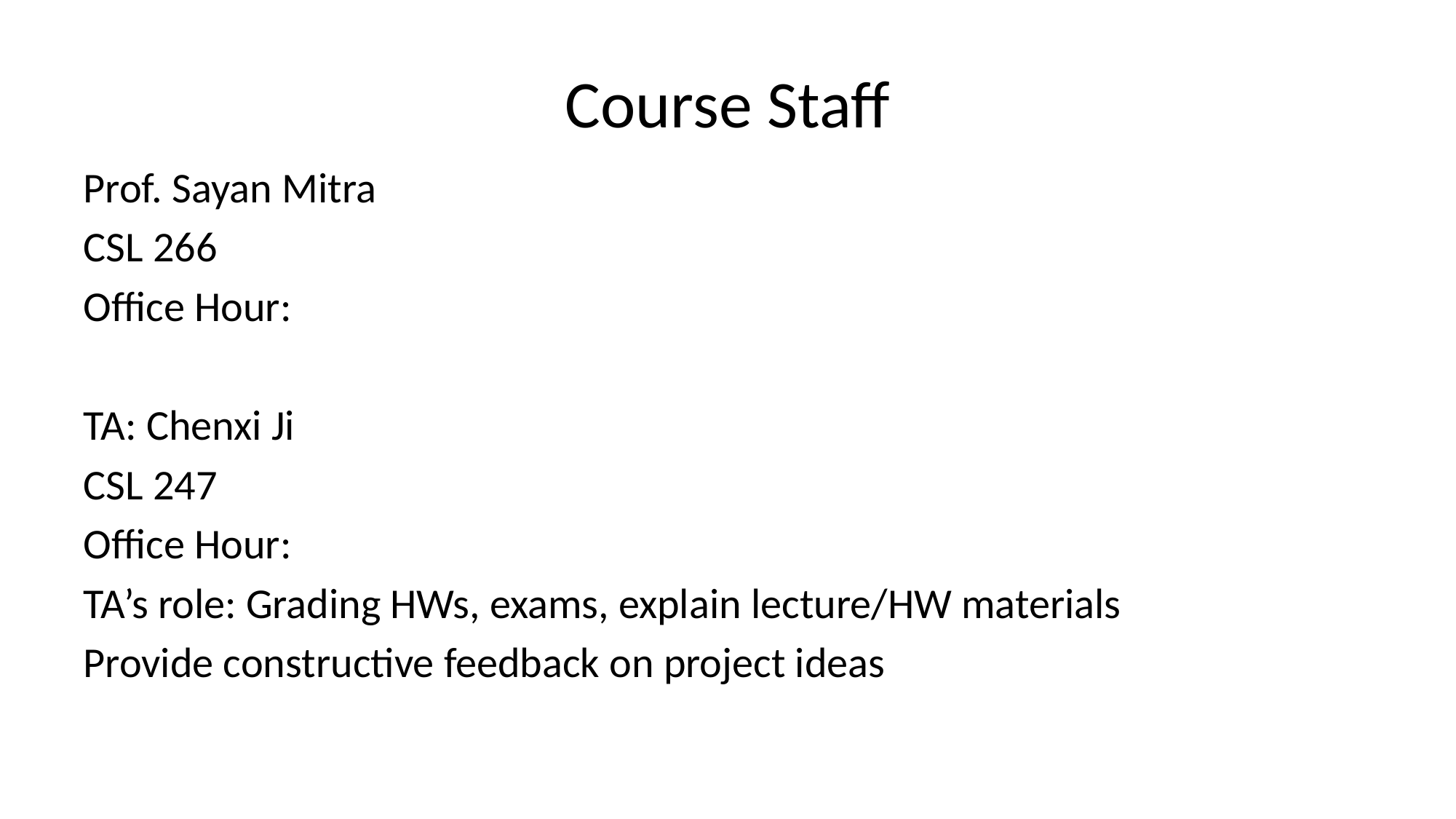

# Course Staff
Prof. Sayan Mitra
CSL 266
Office Hour:

TA: Chenxi Ji
CSL 247
Office Hour:
TA’s role: Grading HWs, exams, explain lecture/HW materials
Provide constructive feedback on project ideas